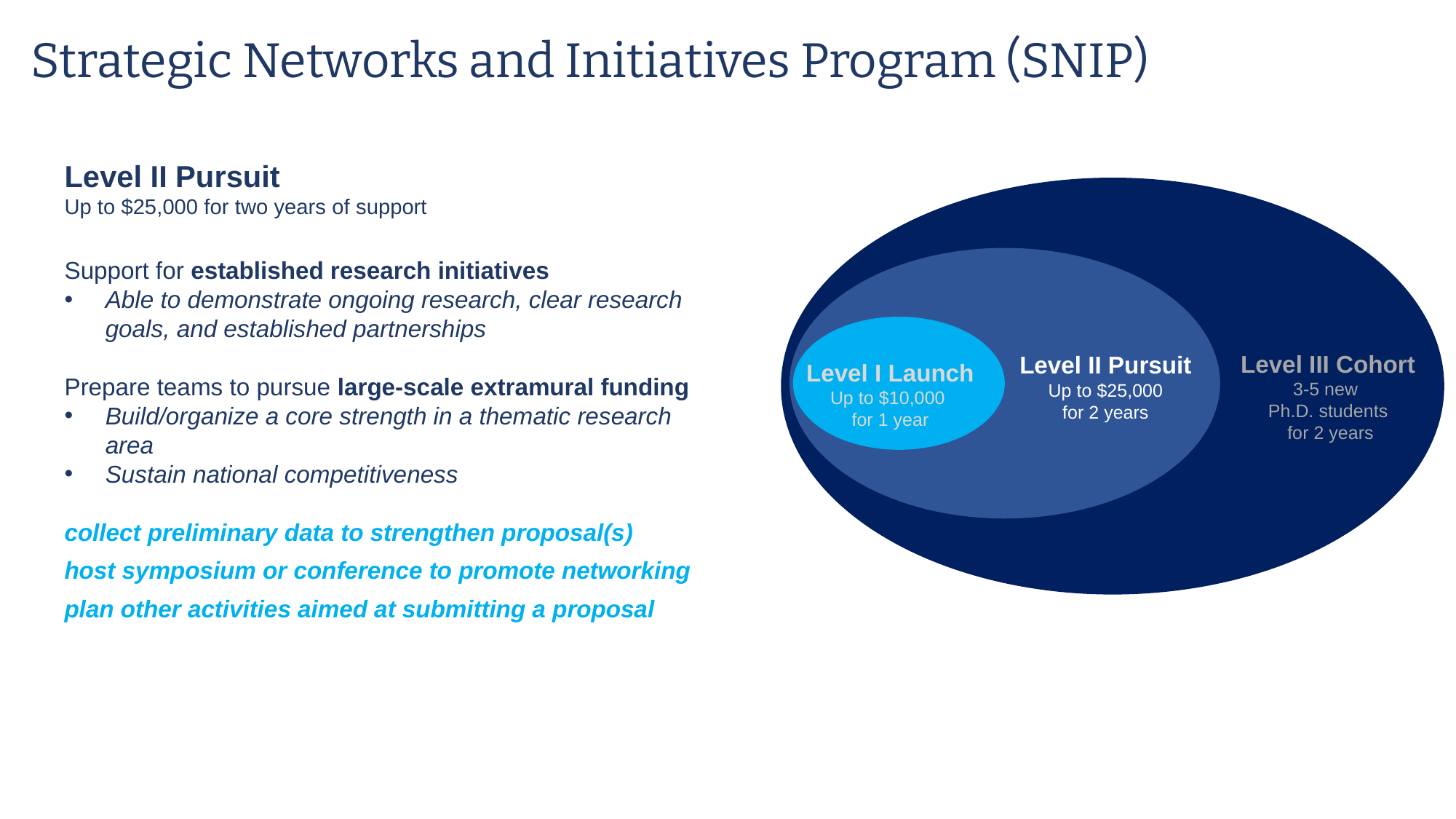

Strategic Networks and Initiatives Program (SNIP)
Level II Pursuit
Up to $25,000 for two years of support

Support for established research initiatives
Able to demonstrate ongoing research, clear research goals, and established partnerships

Prepare teams to pursue large-scale extramural funding
Build/organize a core strength in a thematic research area
Sustain national competitiveness

collect preliminary data to strengthen proposal(s)
host symposium or conference to promote networking
plan other activities aimed at submitting a proposal

Level III Cohort
3-5 new
Ph.D. students
 for 2 years
Level II Pursuit
Up to $25,000
for 2 years
Level I Launch
Up to $10,000
for 1 year